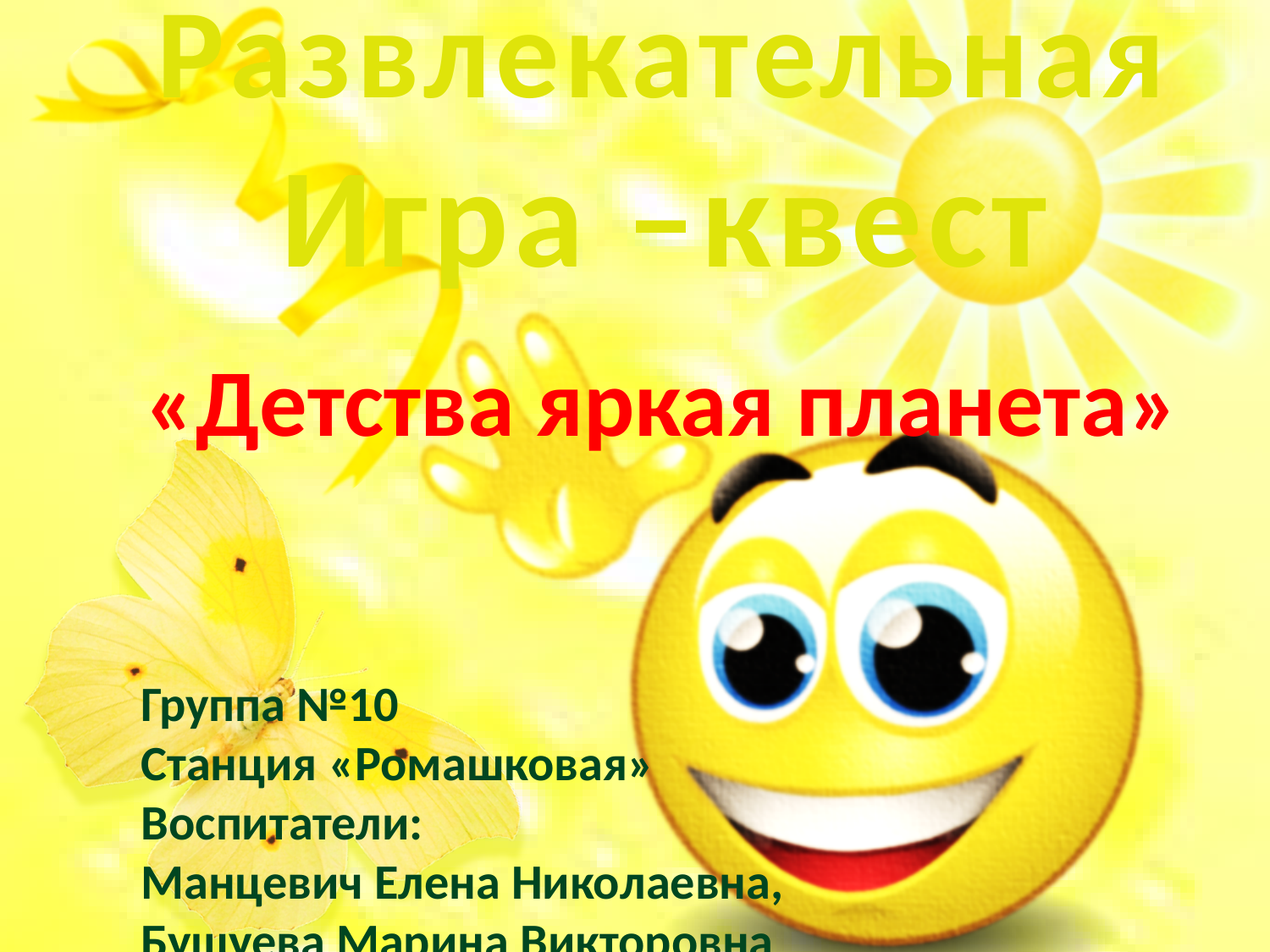

# Развлекательная Игра –квест
«Детства яркая планета»
Группа №10
Станция «Ромашковая»
Воспитатели:
Манцевич Елена Николаевна,
Бушуева Марина Викторовна